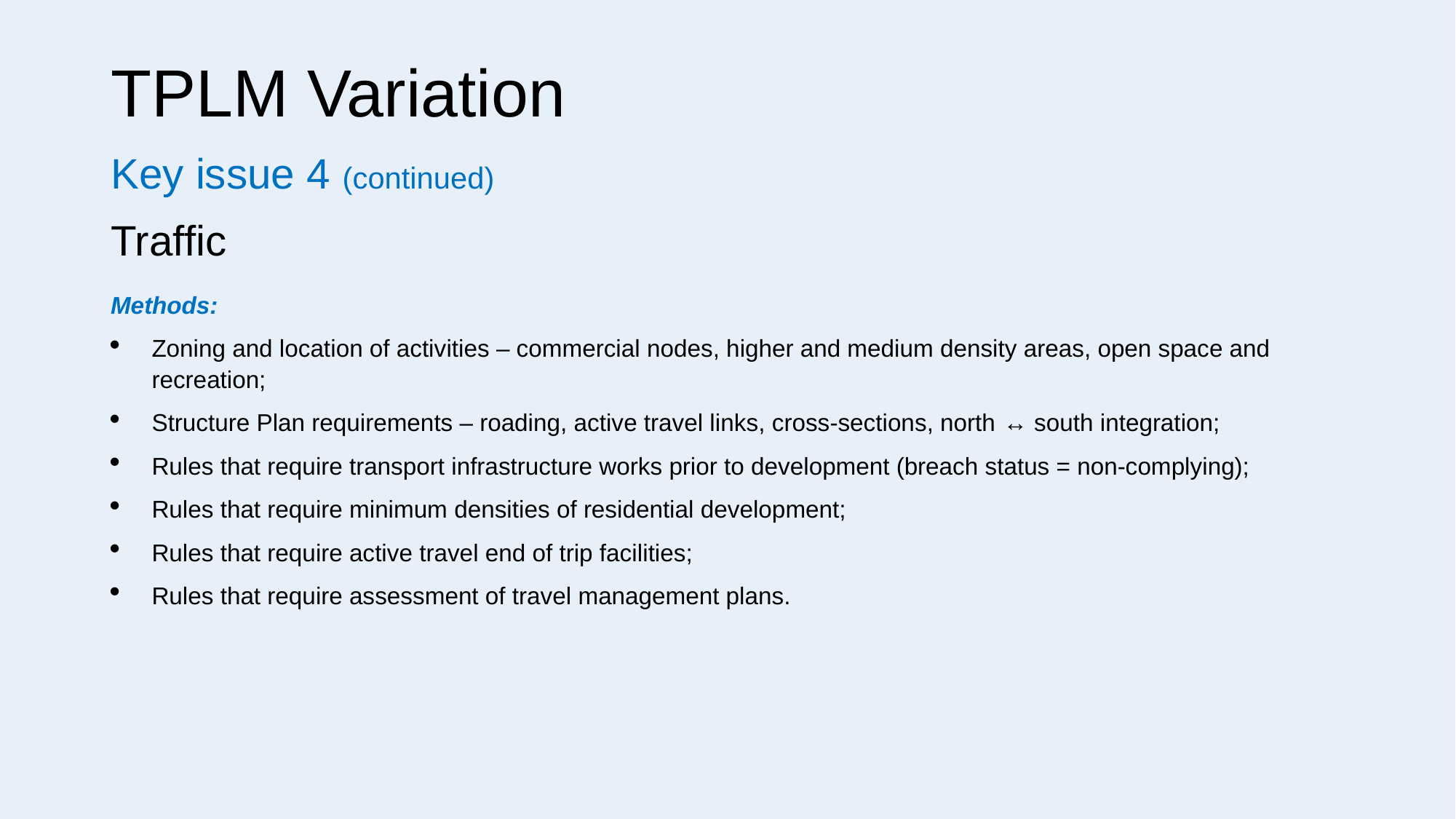

# TPLM Variation
Key issue 4 (continued)
Traffic
Methods:
Zoning and location of activities – commercial nodes, higher and medium density areas, open space and recreation;
Structure Plan requirements – roading, active travel links, cross-sections, north ↔ south integration;
Rules that require transport infrastructure works prior to development (breach status = non-complying);
Rules that require minimum densities of residential development;
Rules that require active travel end of trip facilities;
Rules that require assessment of travel management plans.